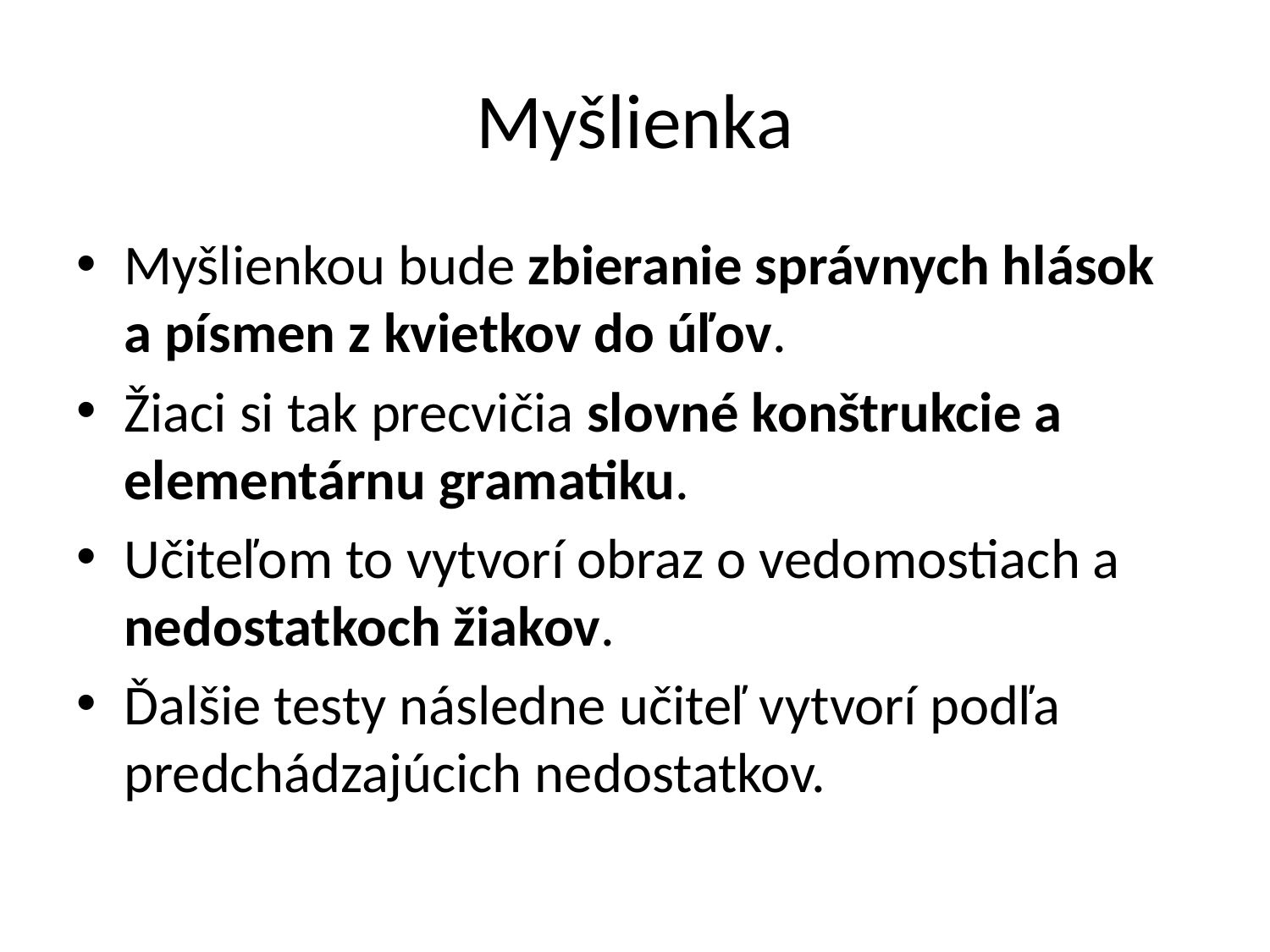

# Myšlienka
Myšlienkou bude zbieranie správnych hlások a písmen z kvietkov do úľov.
Žiaci si tak precvičia slovné konštrukcie a elementárnu gramatiku.
Učiteľom to vytvorí obraz o vedomostiach a nedostatkoch žiakov.
Ďalšie testy následne učiteľ vytvorí podľa predchádzajúcich nedostatkov.